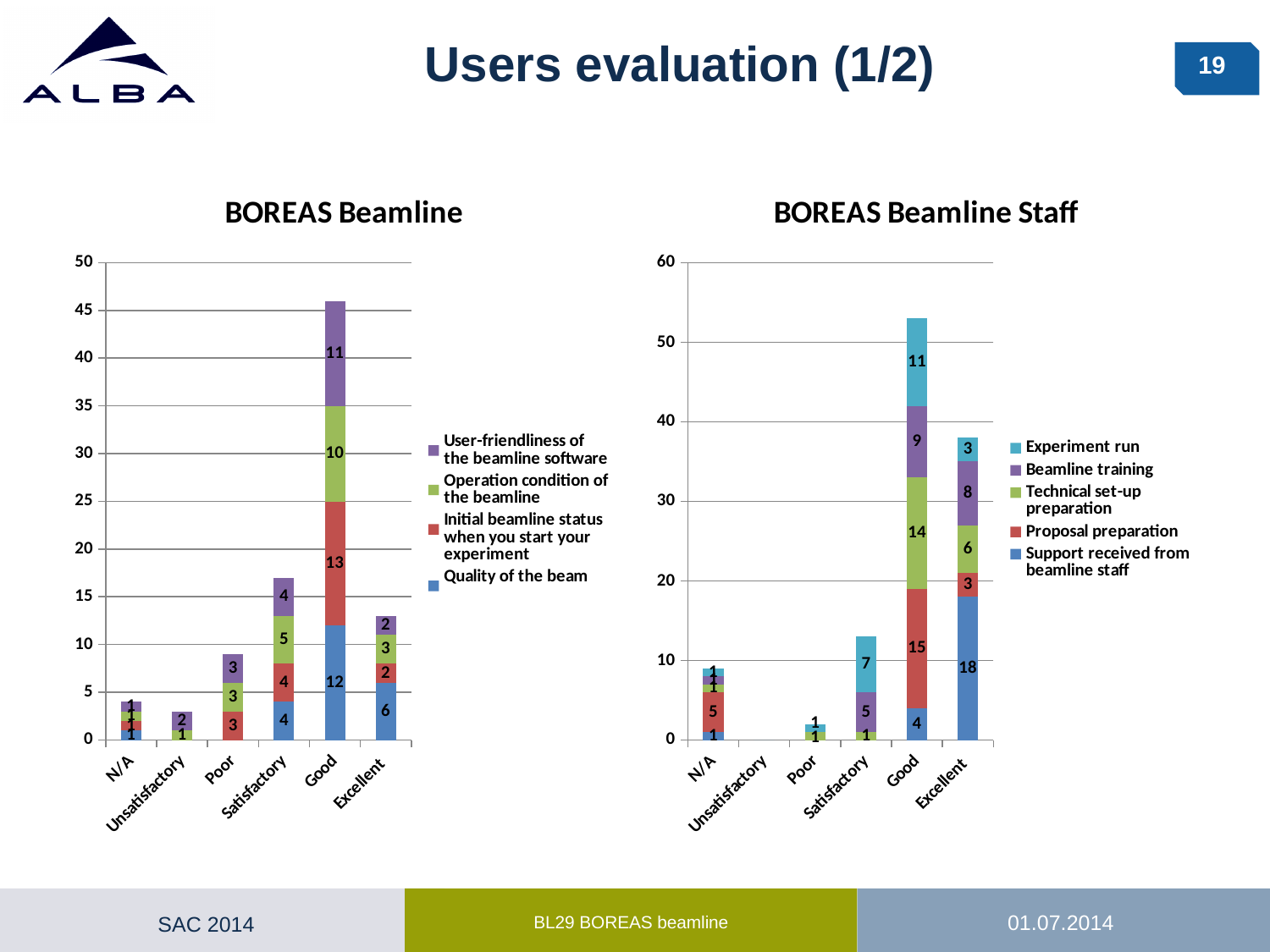

# Users evaluation (1/2)
19

### Chart: BOREAS Beamline

| Category | Quality of the beam | Initial beamline status when you start your experiment | Operation condition of the beamline | User-friendliness of the beamline software |
|---|---|---|---|---|
| N/A | 1.0 | 1.0 | 1.0 | 1.0 |
| Unsatisfactory | 0.0 | 0.0 | 1.0 | 2.0 |
| Poor | 0.0 | 3.0 | 3.0 | 3.0 |
| Satisfactory | 4.0 | 4.0 | 5.0 | 4.0 |
| Good | 12.0 | 13.0 | 10.0 | 11.0 |
| Excellent  | 6.0 | 2.0 | 3.0 | 2.0 |

### Chart: BOREAS Beamline Staff

| Category | Support received from beamline staff | Proposal preparation | Technical set-up preparation | Beamline training | Experiment run |
|---|---|---|---|---|---|
| N/A | 1.0 | 5.0 | 1.0 | 1.0 | 1.0 |
| Unsatisfactory | 0.0 | 0.0 | 0.0 | 0.0 | 0.0 |
| Poor | 0.0 | 0.0 | 1.0 | 0.0 | 1.0 |
| Satisfactory | 0.0 | 0.0 | 1.0 | 5.0 | 7.0 |
| Good | 4.0 | 15.0 | 14.0 | 9.0 | 11.0 |
| Excellent  | 18.0 | 3.0 | 6.0 | 8.0 | 3.0 |